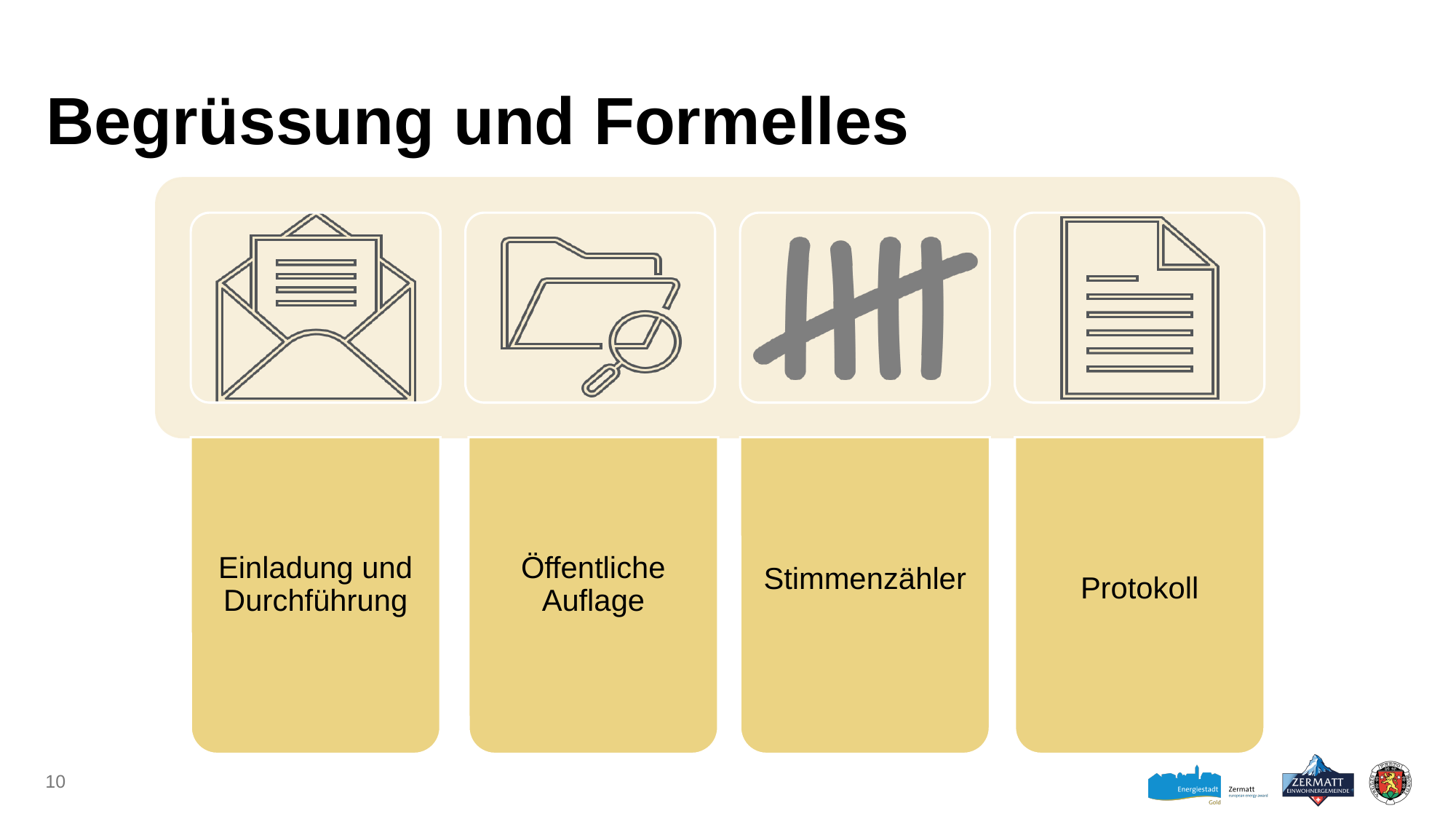

# Begrüssung und Formelles
Einladung und Durchführung
Öffentliche Auflage

Stimmenzähler

Protokoll
10